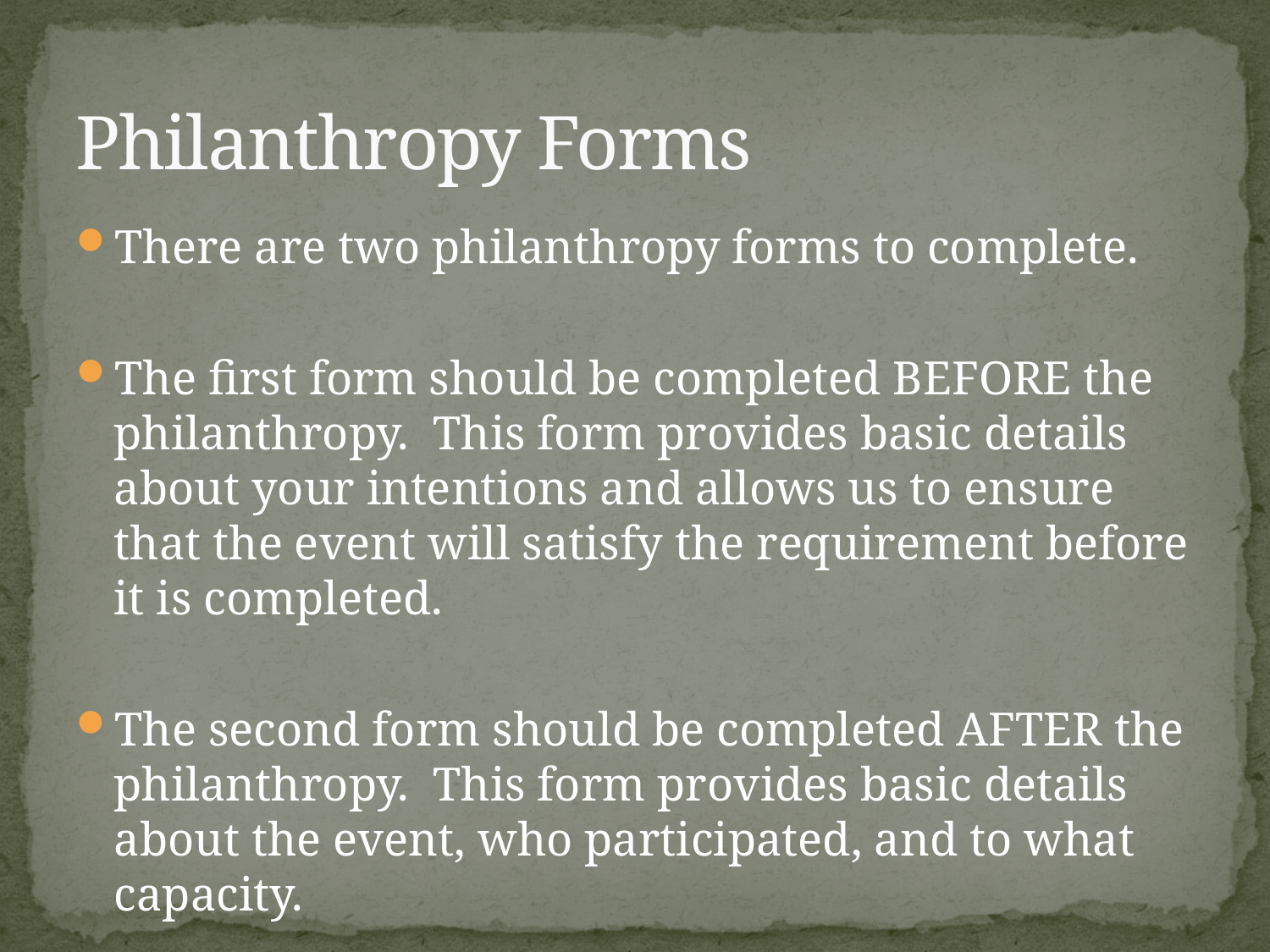

# Philanthropy Forms
There are two philanthropy forms to complete.

The first form should be completed BEFORE the philanthropy.  This form provides basic details about your intentions and allows us to ensure that the event will satisfy the requirement before it is completed.

The second form should be completed AFTER the philanthropy.  This form provides basic details about the event, who participated, and to what capacity.